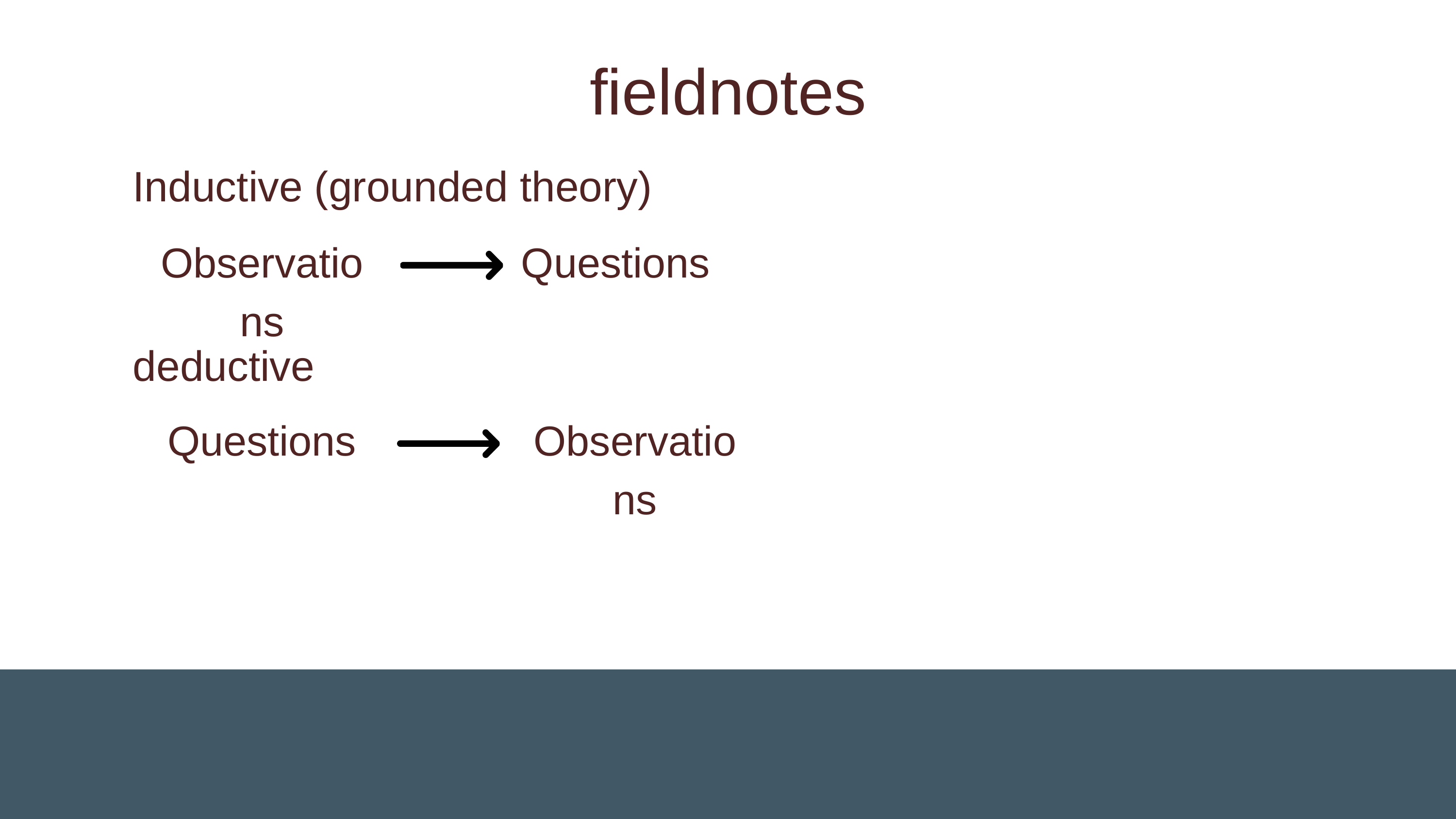

fieldnotes
Inductive (grounded theory)
Observations
Questions

deductive
Questions
Observations